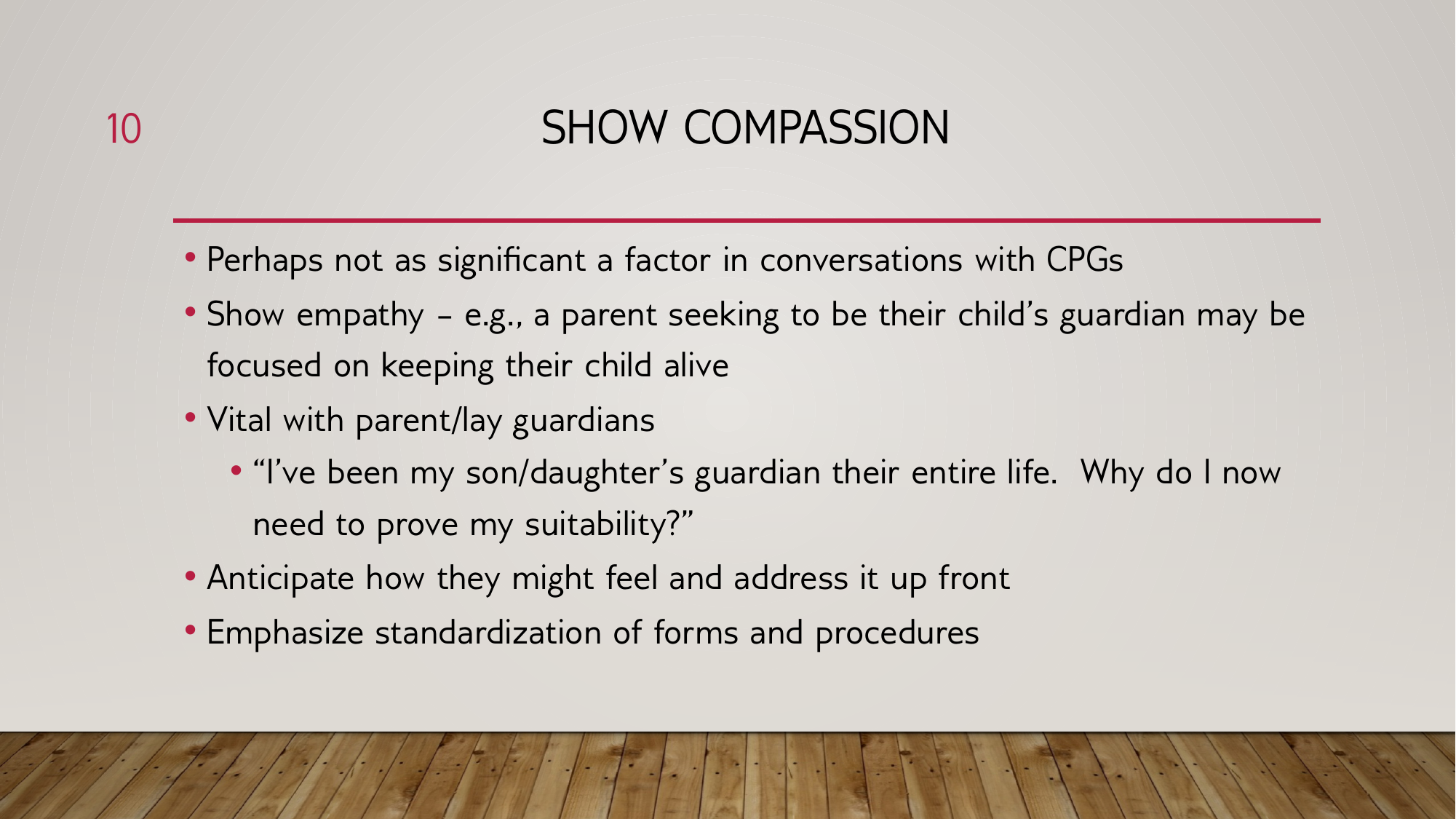

10
# Show COMPASSION
Perhaps not as significant a factor in conversations with CPGs
Show empathy – e.g., a parent seeking to be their child’s guardian may be focused on keeping their child alive
Vital with parent/lay guardians
“I’ve been my son/daughter’s guardian their entire life.  Why do I now need to prove my suitability?”
Anticipate how they might feel and address it up front
Emphasize standardization of forms and procedures